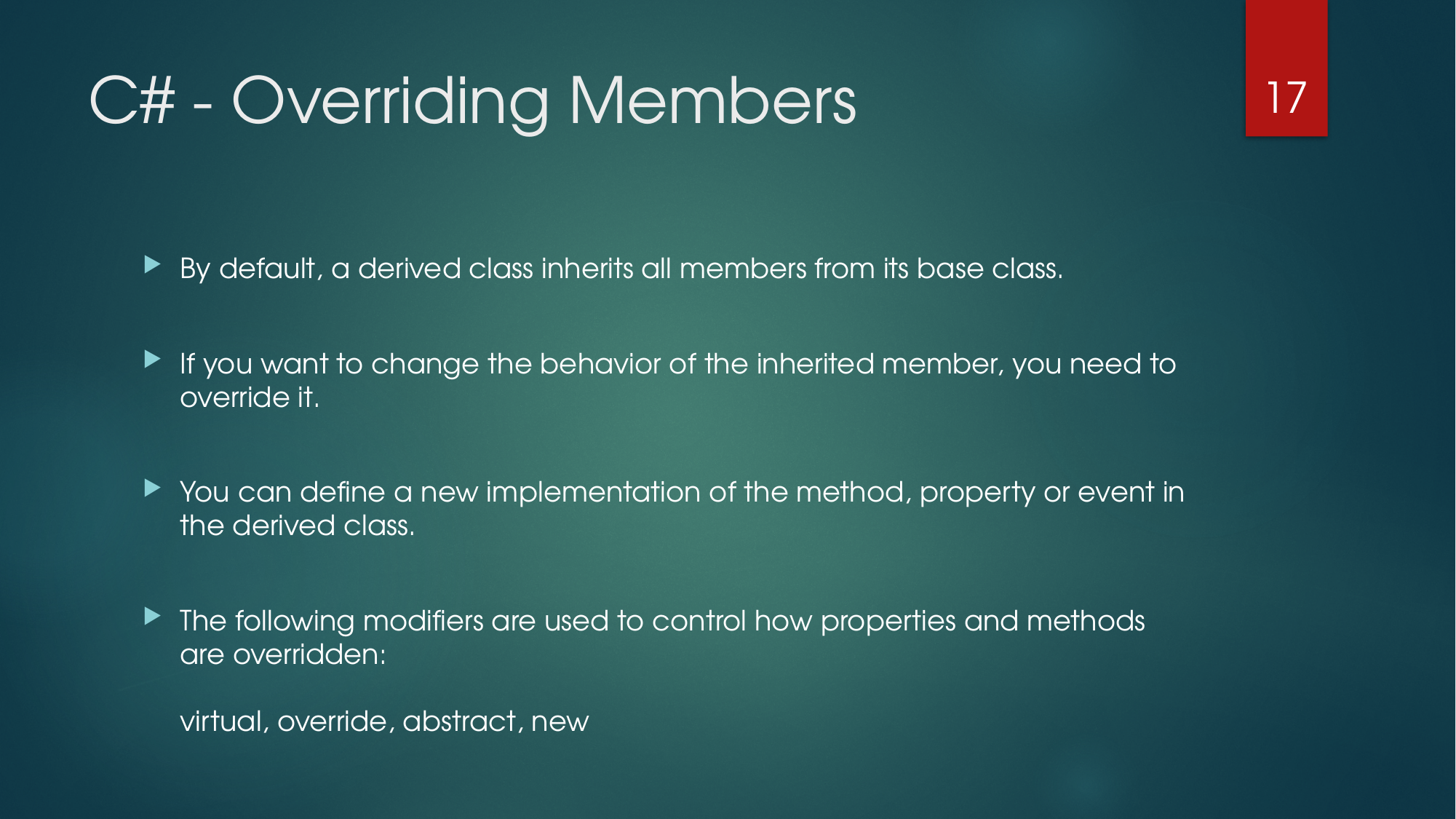

17
# C# - Overriding Members
By default, a derived class inherits all members from its base class.

If you want to change the behavior of the inherited member, you need to override it.

You can define a new implementation of the method, property or event in the derived class.

The following modifiers are used to control how properties and methods are overridden:
virtual, override, abstract, new